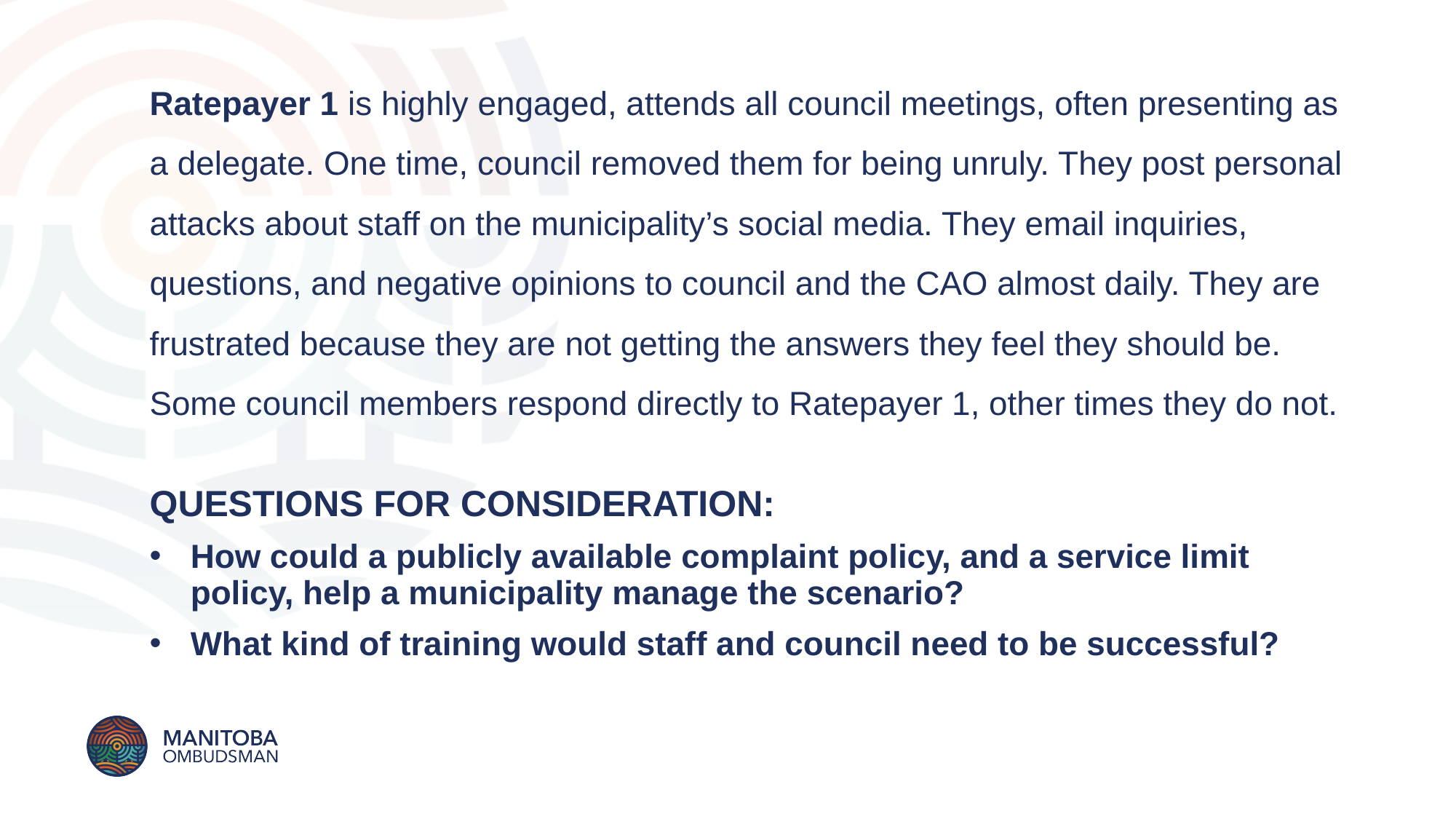

Ratepayer 1 is highly engaged, attends all council meetings, often presenting as a delegate. One time, council removed them for being unruly. They post personal attacks about staff on the municipality’s social media. They email inquiries, questions, and negative opinions to council and the CAO almost daily. They are frustrated because they are not getting the answers they feel they should be. Some council members respond directly to Ratepayer 1, other times they do not.

QUESTIONS FOR CONSIDERATION:
How could a publicly available complaint policy, and a service limit policy, help a municipality manage the scenario?
What kind of training would staff and council need to be successful?

#